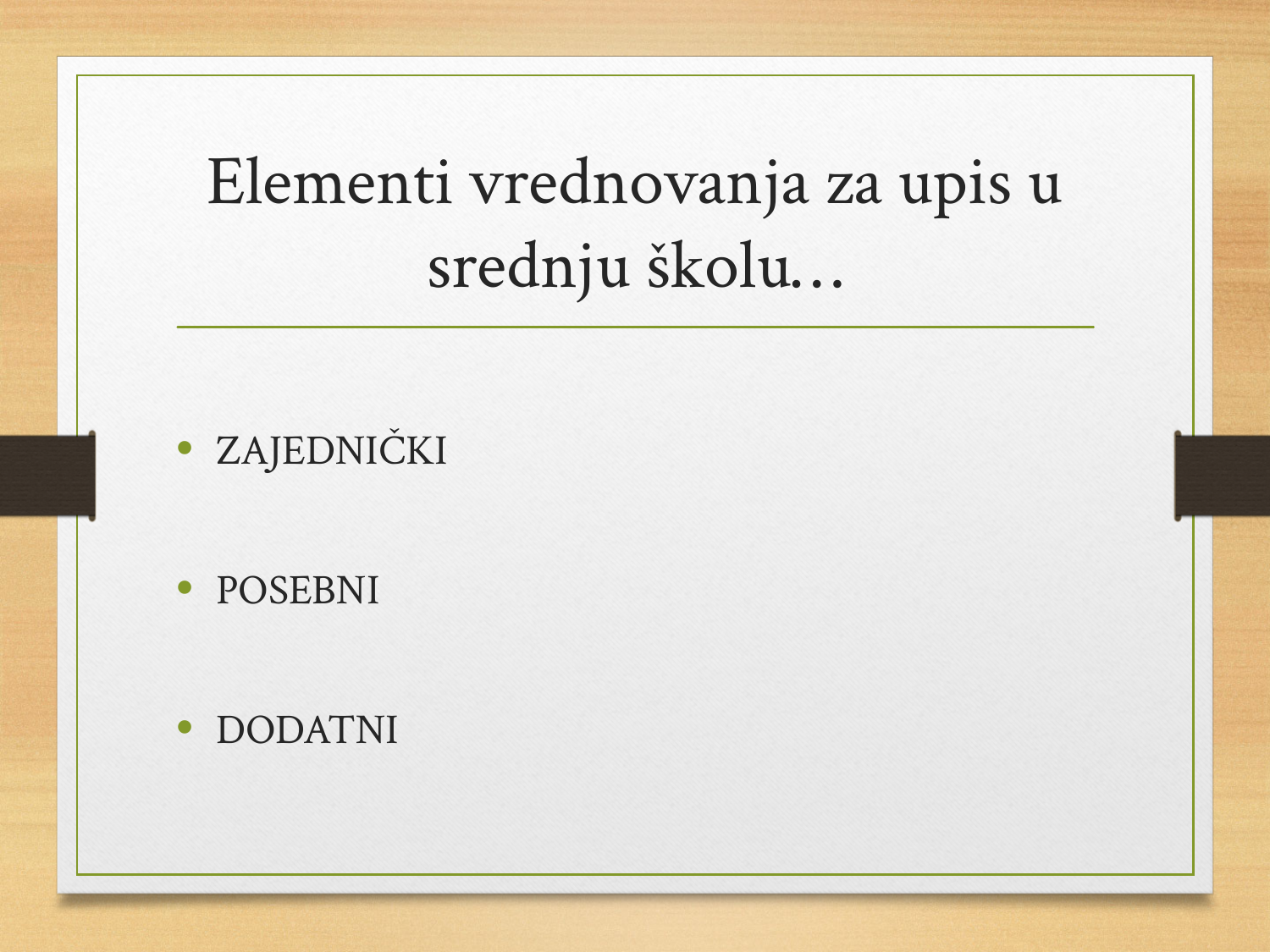

# Elementi vrednovanja za upis u srednju školu…

ZAJEDNIČKI

POSEBNI

DODATNI